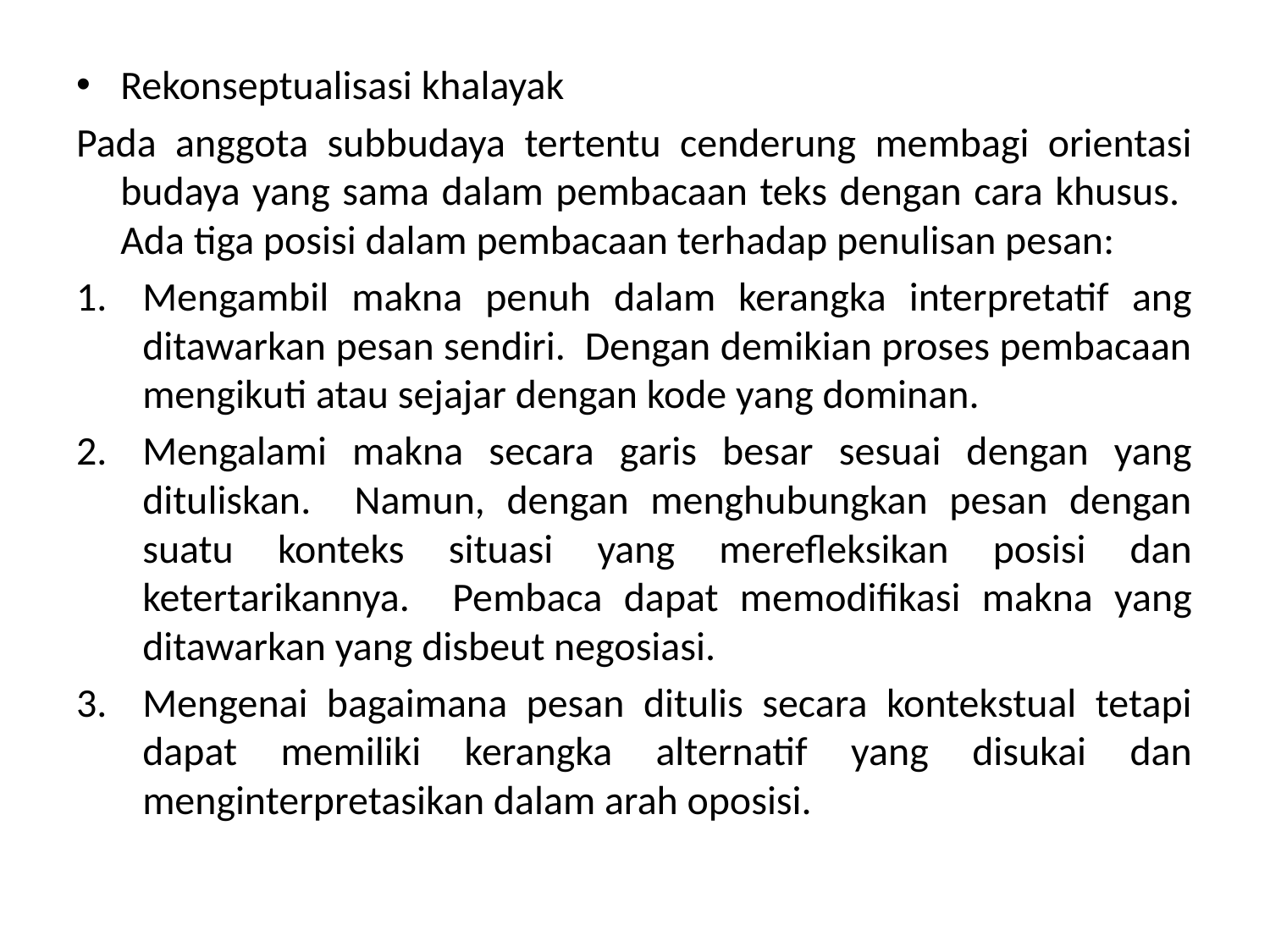

Rekonseptualisasi khalayak
Pada anggota subbudaya tertentu cenderung membagi orientasi budaya yang sama dalam pembacaan teks dengan cara khusus.  Ada tiga posisi dalam pembacaan terhadap penulisan pesan:
Mengambil makna penuh dalam kerangka interpretatif ang ditawarkan pesan sendiri.  Dengan demikian proses pembacaan mengikuti atau sejajar dengan kode yang dominan.
Mengalami makna secara garis besar sesuai dengan yang dituliskan.  Namun, dengan menghubungkan pesan dengan suatu konteks situasi yang merefleksikan posisi dan ketertarikannya.  Pembaca dapat memodifikasi makna yang ditawarkan yang disbeut negosiasi.
Mengenai bagaimana pesan ditulis secara kontekstual tetapi dapat memiliki kerangka alternatif yang disukai dan menginterpretasikan dalam arah oposisi.